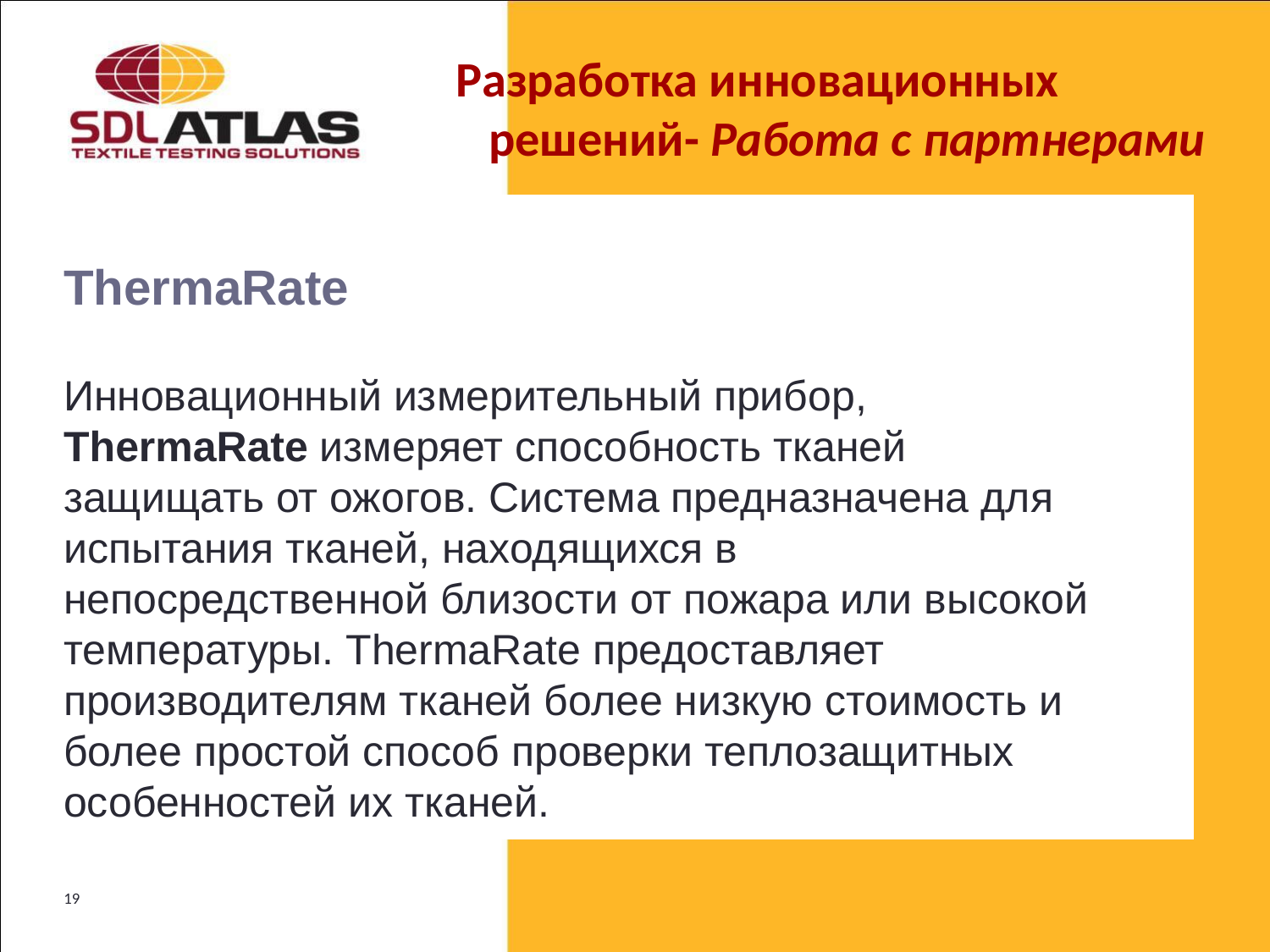

# Разработка инновационных              решений- Работа с партнерами
ThermaRate
Инновационный измерительный прибор, ThermaRate измеряет способность тканей защищать от ожогов. Система предназначена для испытания тканей, находящихся в непосредственной близости от пожара или высокой температуры. ThermaRate предоставляет производителям тканей более низкую стоимость и более простой способ проверки теплозащитных особенностей их тканей.
19